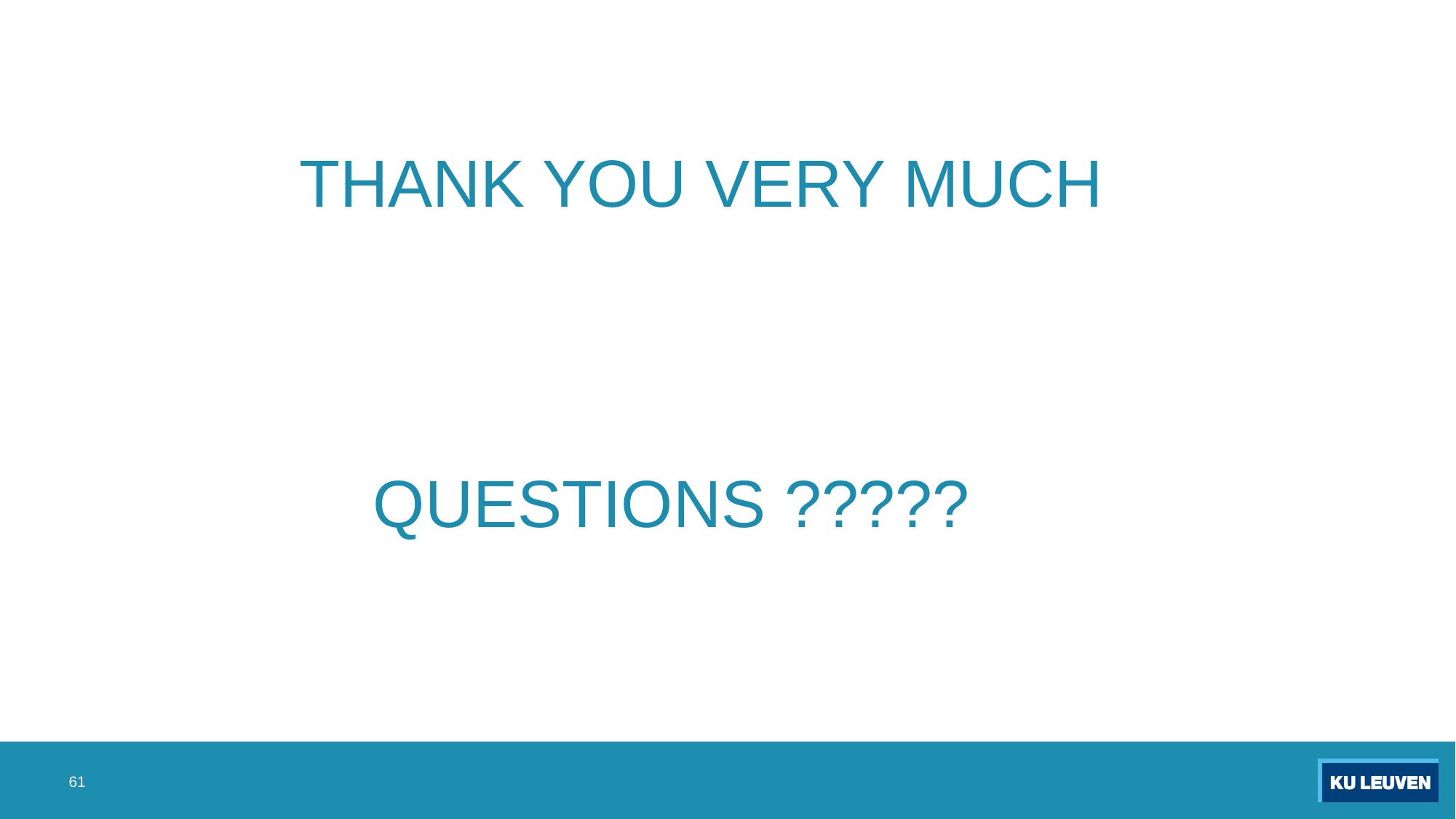

# THANK YOU VERY MUCH QUESTIONS ?????
61